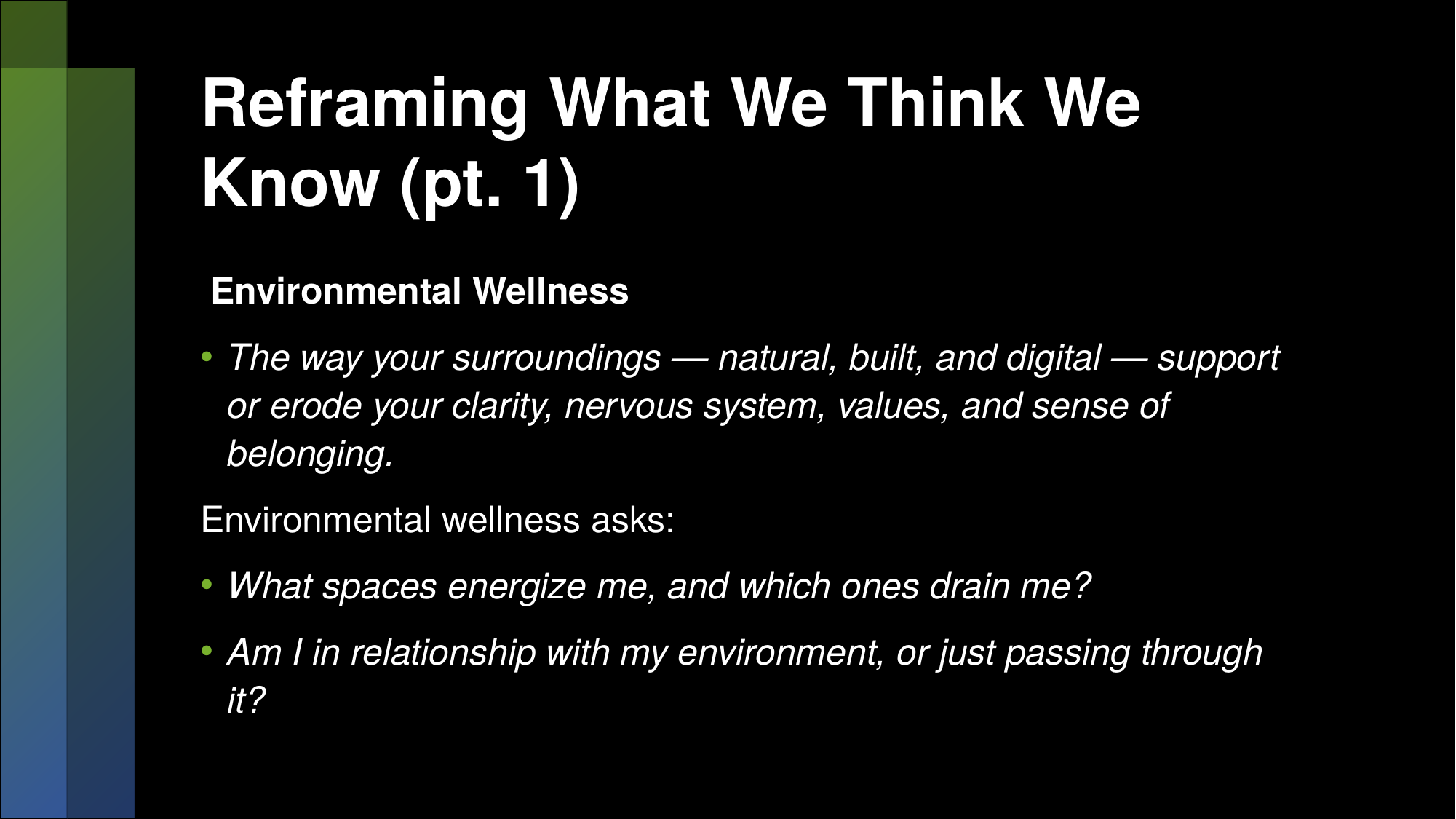

# Reframing What We Think We Know (pt. 1)
 Environmental Wellness
The way your surroundings — natural, built, and digital — support or erode your clarity, nervous system, values, and sense of belonging.
Environmental wellness asks:
What spaces energize me, and which ones drain me?
Am I in relationship with my environment, or just passing through it?